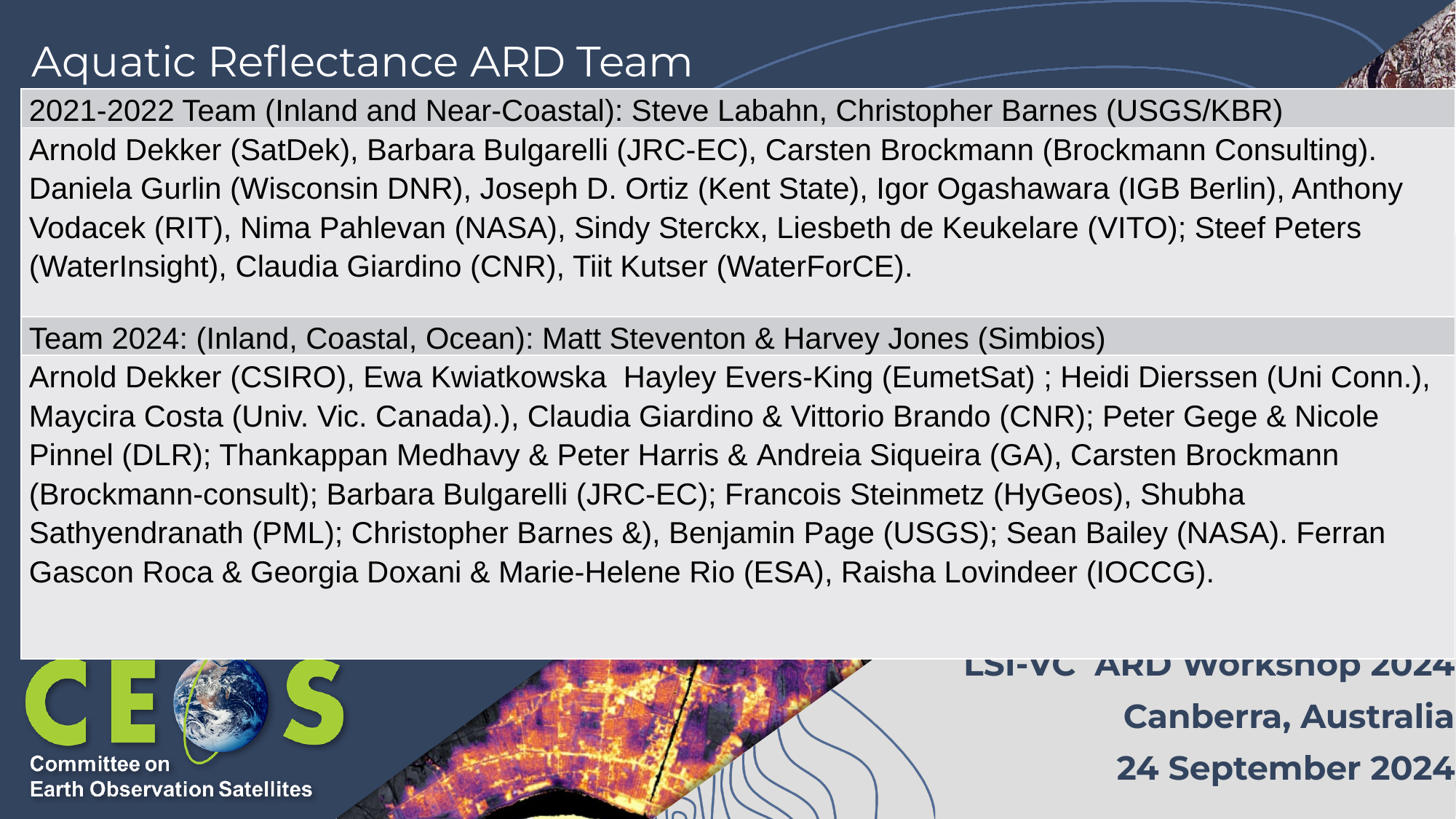

# Aquatic Reflectance ARD Team
| 2021-2022 Team (Inland and Near-Coastal): Steve Labahn, Christopher Barnes (USGS/KBR) |
| --- |
| Arnold Dekker (SatDek), Barbara Bulgarelli (JRC-EC), Carsten Brockmann (Brockmann Consulting). Daniela Gurlin (Wisconsin DNR), Joseph D. Ortiz (Kent State), Igor Ogashawara (IGB Berlin), Anthony Vodacek (RIT), Nima Pahlevan (NASA), Sindy Sterckx, Liesbeth de Keukelare (VITO); Steef Peters (WaterInsight), Claudia Giardino (CNR), Tiit Kutser (WaterForCE). |
| Team 2024: (Inland, Coastal, Ocean): Matt Steventon & Harvey Jones (Simbios) |
| Arnold Dekker (CSIRO), Ewa Kwiatkowska Hayley Evers-King (EumetSat) ; Heidi Dierssen (Uni Conn.), Maycira Costa (Univ. Vic. Canada).), Claudia Giardino & Vittorio Brando (CNR); Peter Gege & Nicole Pinnel (DLR); Thankappan Medhavy & Peter Harris & Andreia Siqueira (GA), Carsten Brockmann (Brockmann-consult); Barbara Bulgarelli (JRC-EC); Francois Steinmetz (HyGeos), Shubha Sathyendranath (PML); Christopher Barnes &), Benjamin Page (USGS); Sean Bailey (NASA). Ferran Gascon Roca & Georgia Doxani & Marie-Helene Rio (ESA), Raisha Lovindeer (IOCCG). |

Arnold Dekker
CSIRO Space & Astronomy
LSI-VC  ARD Workshop 2024
Canberra, Australia
24 September 2024